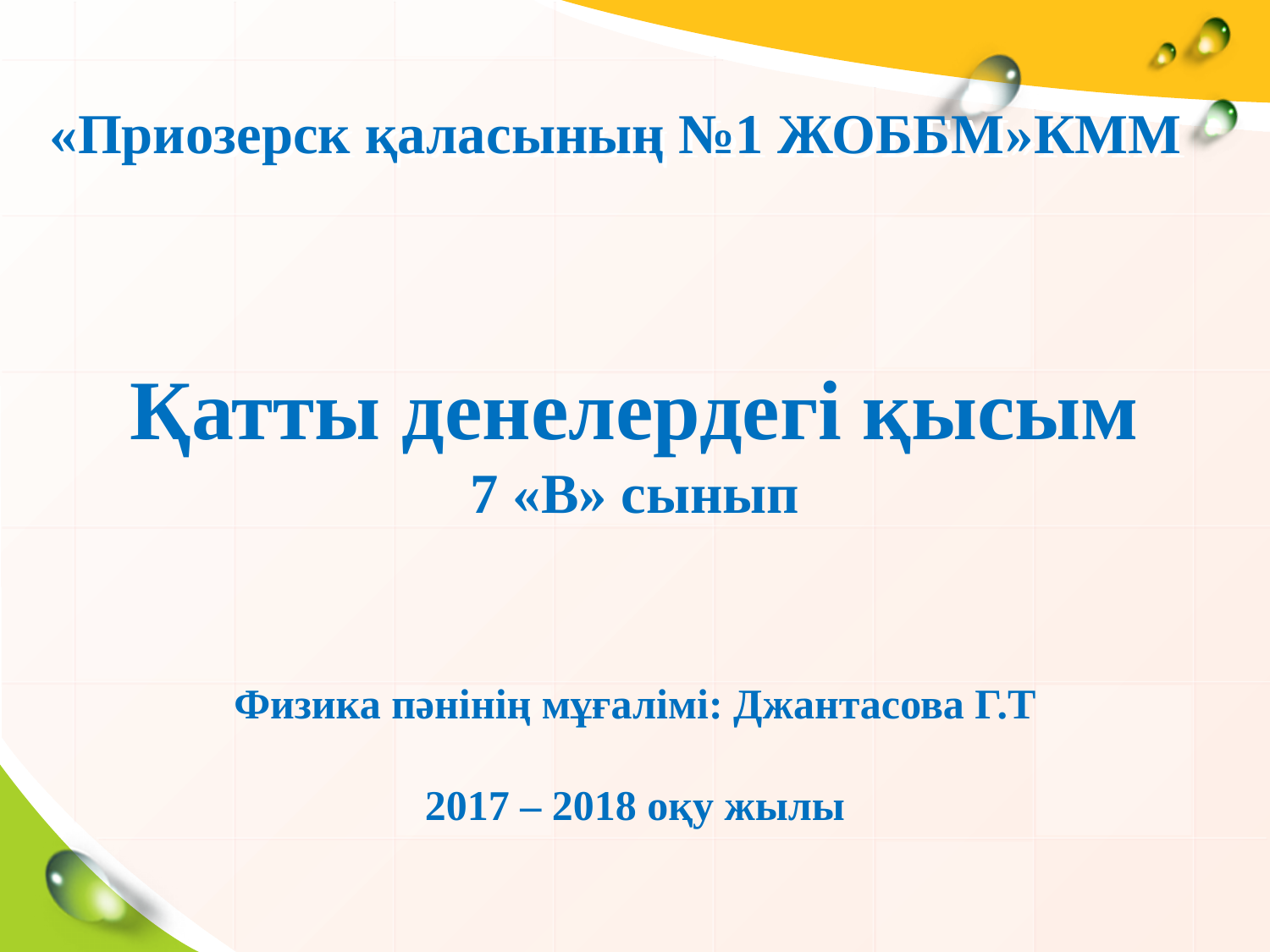

# «Приозерск қаласының №1 ЖОББМ»КММ

Қатты денелердегі қысым
7 «В» сынып

Физика пәнінің мұғалімі: Джантасова Г.Т

2017 – 2018 оқу жылы